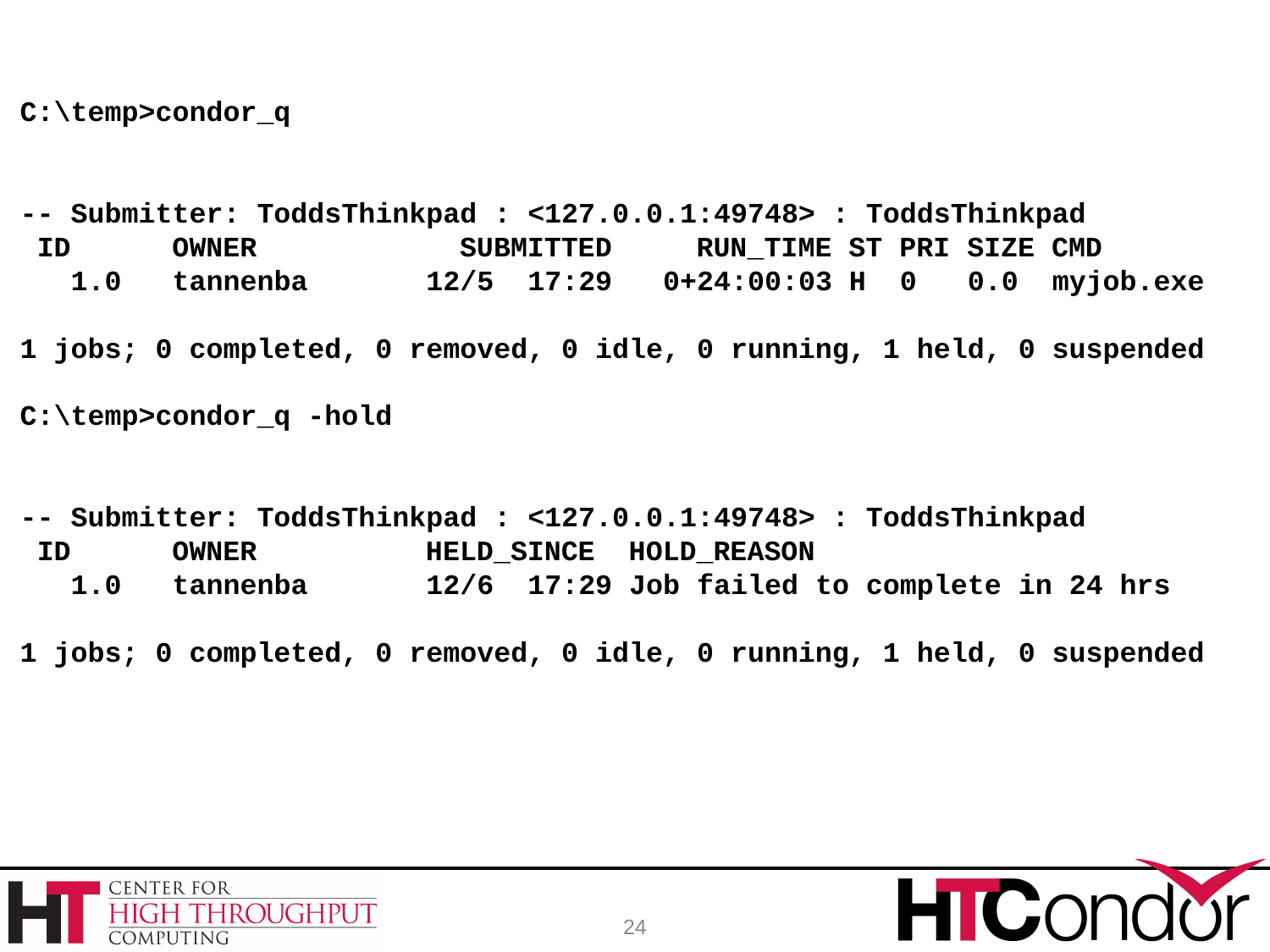

C:\temp>condor_q

-- Submitter: ToddsThinkpad : <127.0.0.1:49748> : ToddsThinkpad
 ID      OWNER            SUBMITTED     RUN_TIME ST PRI SIZE CMD
   1.0   tannenba       12/5  17:29   0+24:00:03 H  0   0.0  myjob.exe

1 jobs; 0 completed, 0 removed, 0 idle, 0 running, 1 held, 0 suspended

C:\temp>condor_q -hold

-- Submitter: ToddsThinkpad : <127.0.0.1:49748> : ToddsThinkpad
 ID      OWNER          HELD_SINCE  HOLD_REASON
   1.0   tannenba       12/6  17:29 Job failed to complete in 24 hrs

1 jobs; 0 completed, 0 removed, 0 idle, 0 running, 1 held, 0 suspended

24